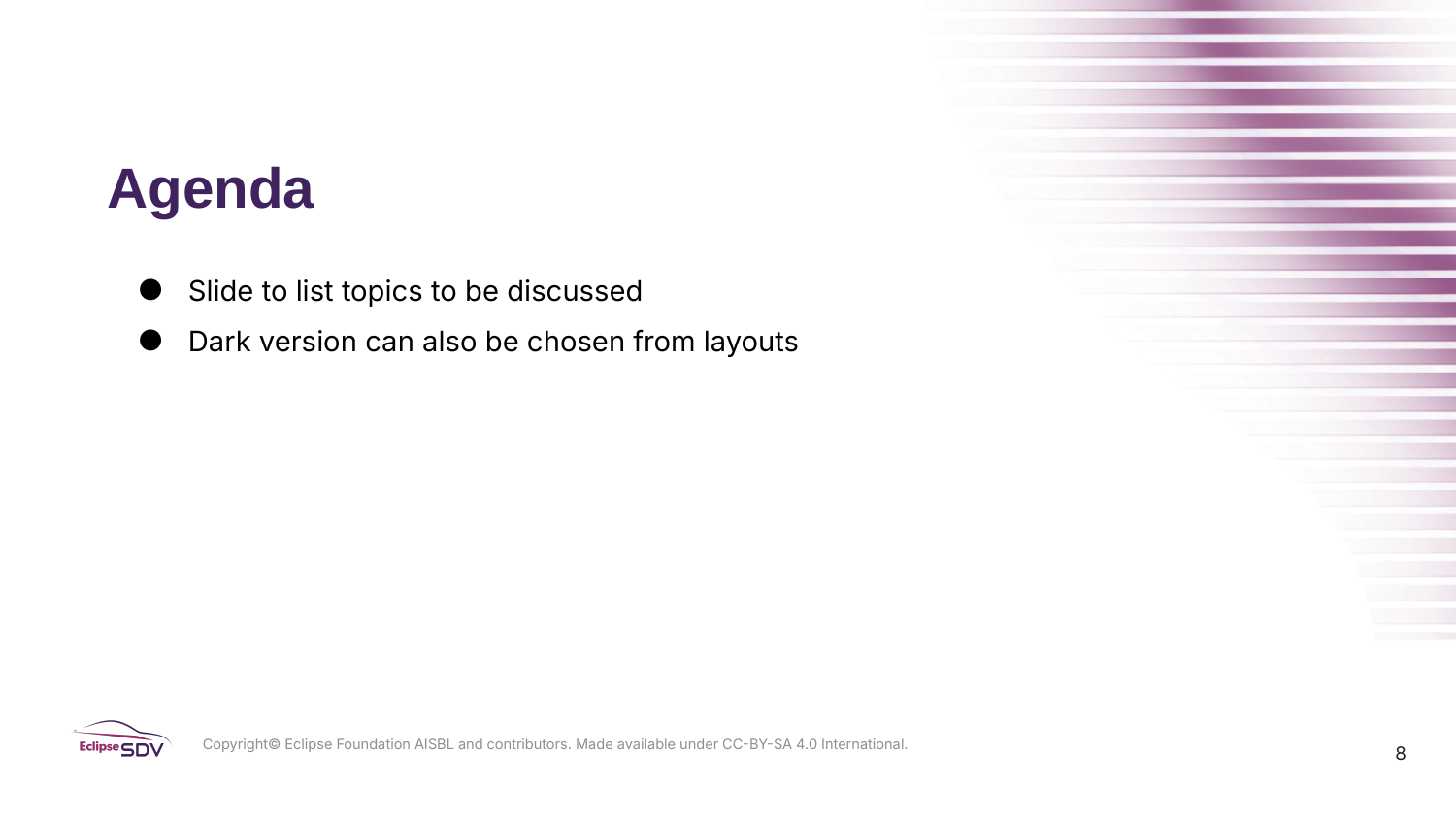

# Agenda
Slide to list topics to be discussed
Dark version can also be chosen from layouts
8